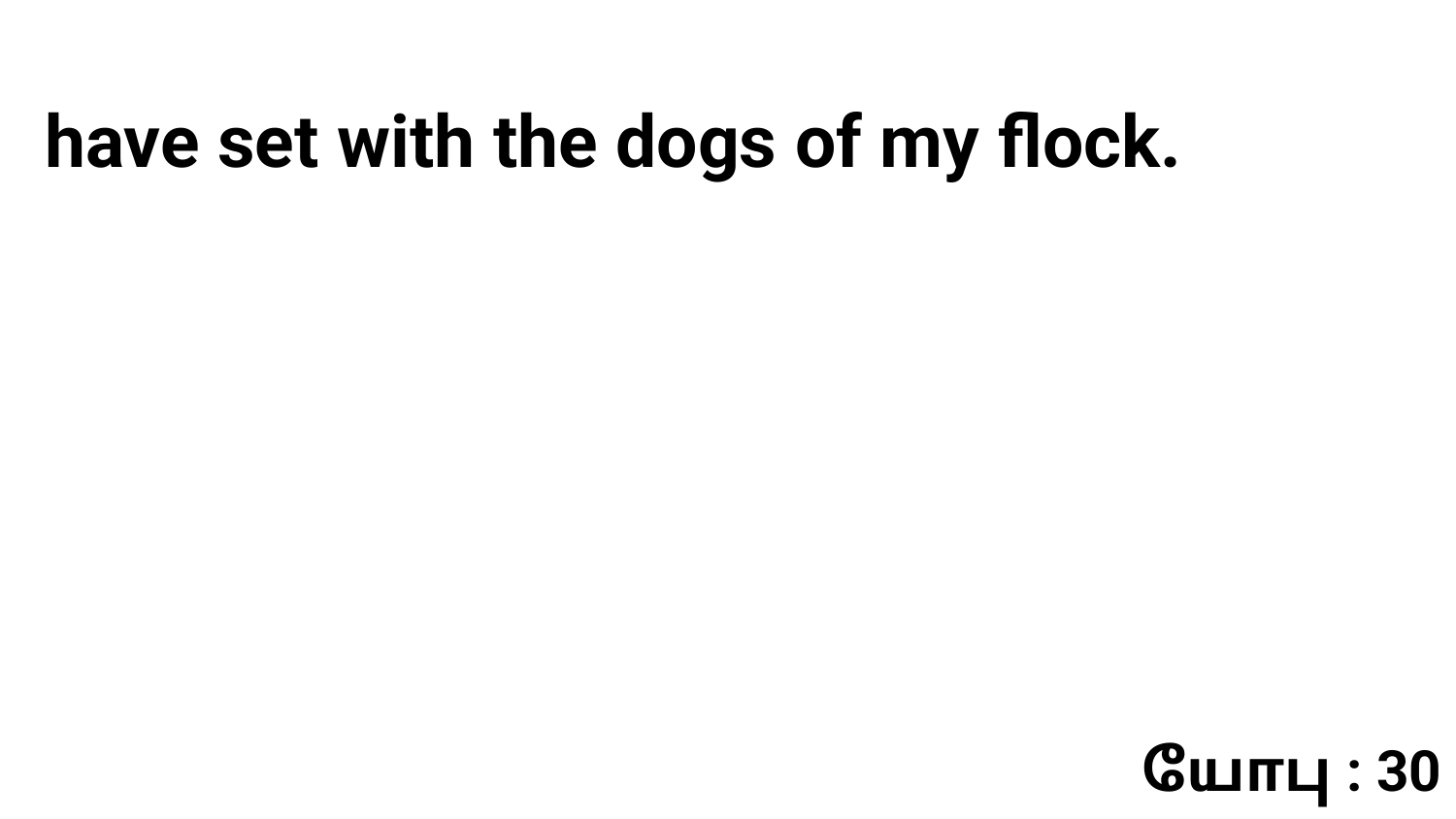

have set with the dogs of my flock.
யோபு : 30